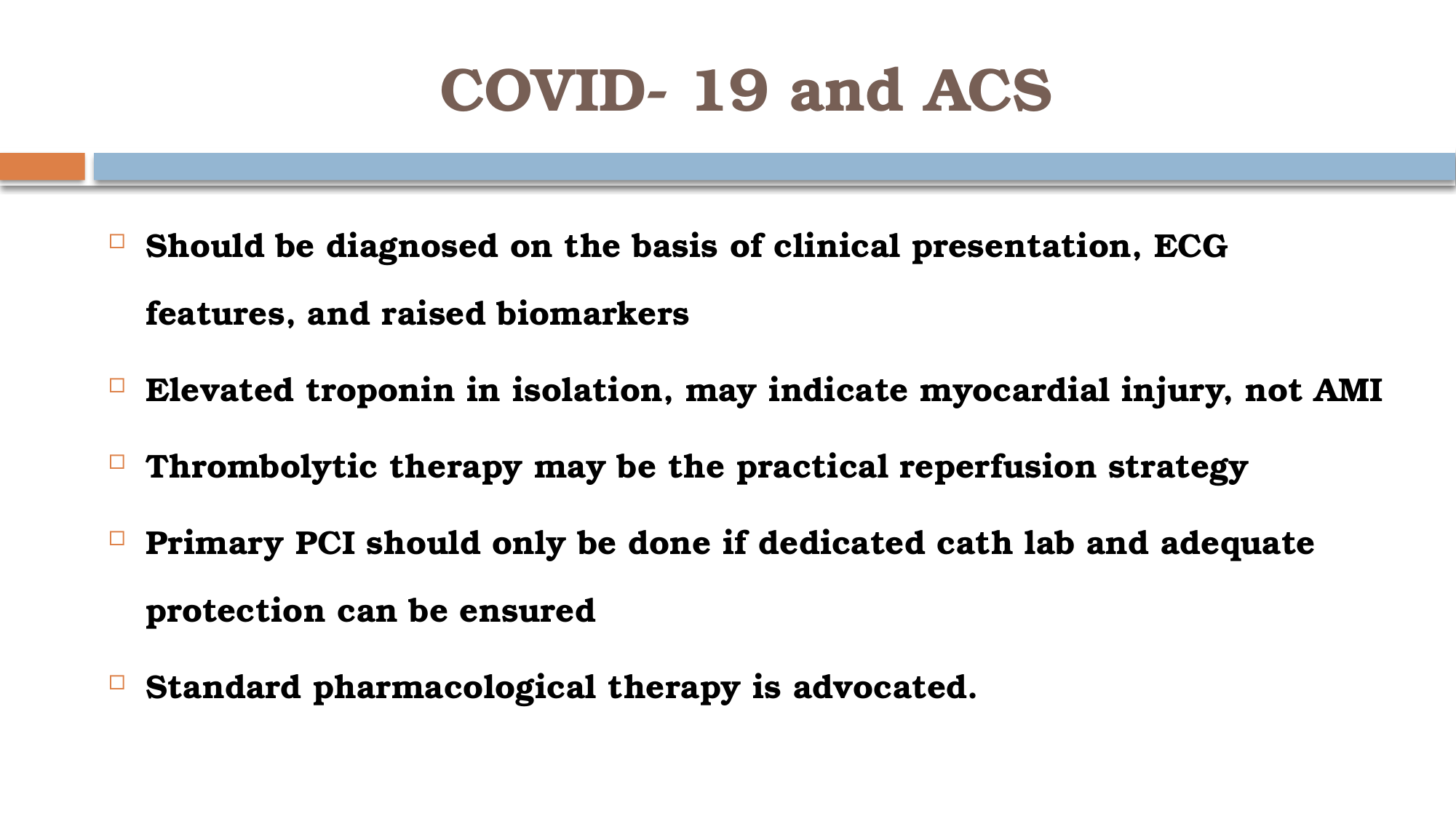

# COVID- 19 and ACS
Should be diagnosed on the basis of clinical presentation, ECG features, and raised biomarkers
Elevated troponin in isolation, may indicate myocardial injury, not AMI
Thrombolytic therapy may be the practical reperfusion strategy
Primary PCI should only be done if dedicated cath lab and adequate protection can be ensured
Standard pharmacological therapy is advocated.